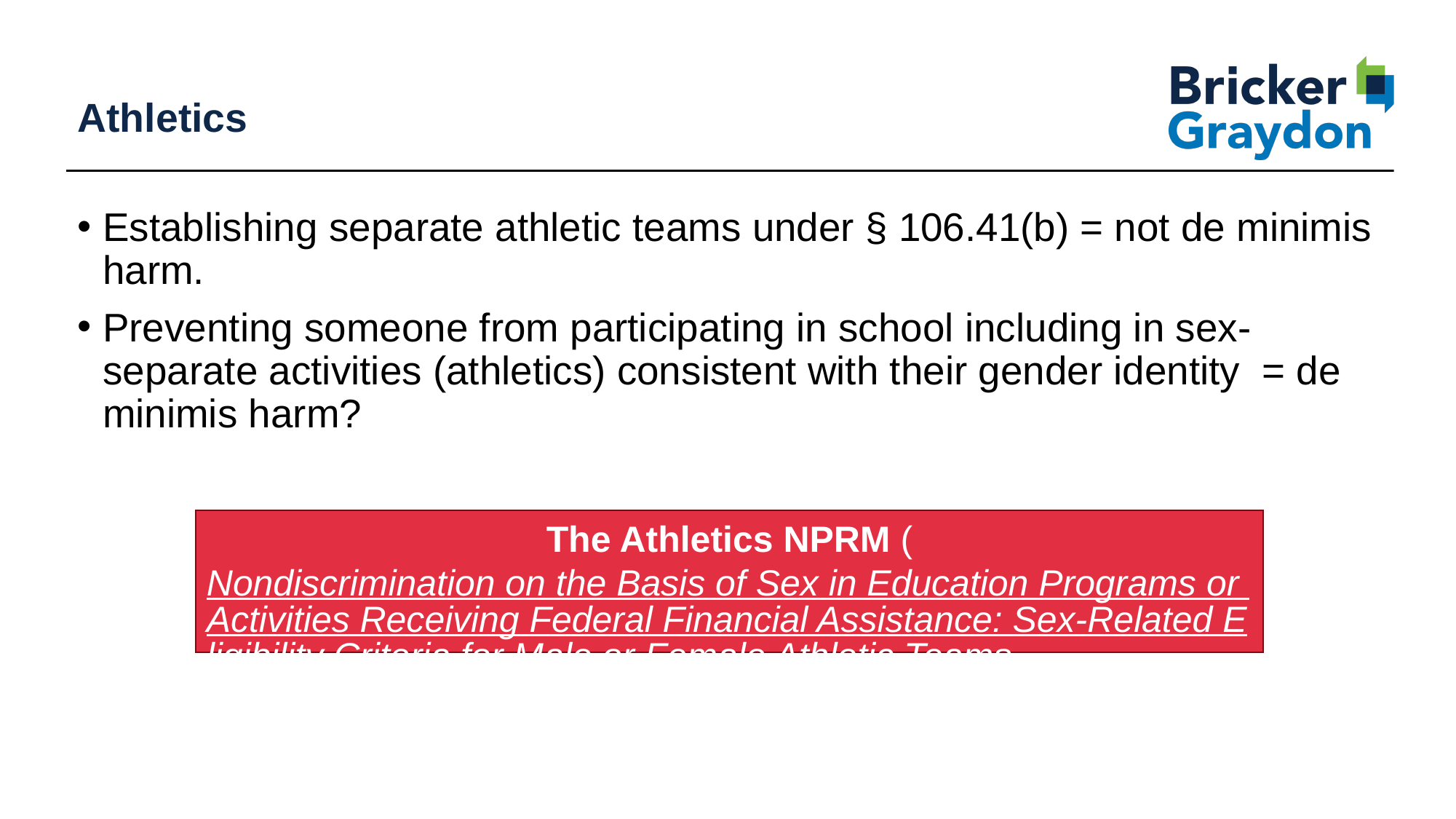

129
# Athletics
Establishing separate athletic teams under § 106.41(b) = not de minimis harm.
Preventing someone from participating in school including in sex-separate activities (athletics) consistent with their gender identity  = de minimis harm?

The Athletics NPRM (Nondiscrimination on the Basis of Sex in Education Programs or Activities Receiving Federal Financial Assistance: Sex-Related Eligibility Criteria for Male or Female Athletic Teams) was NOT a part of this rule.